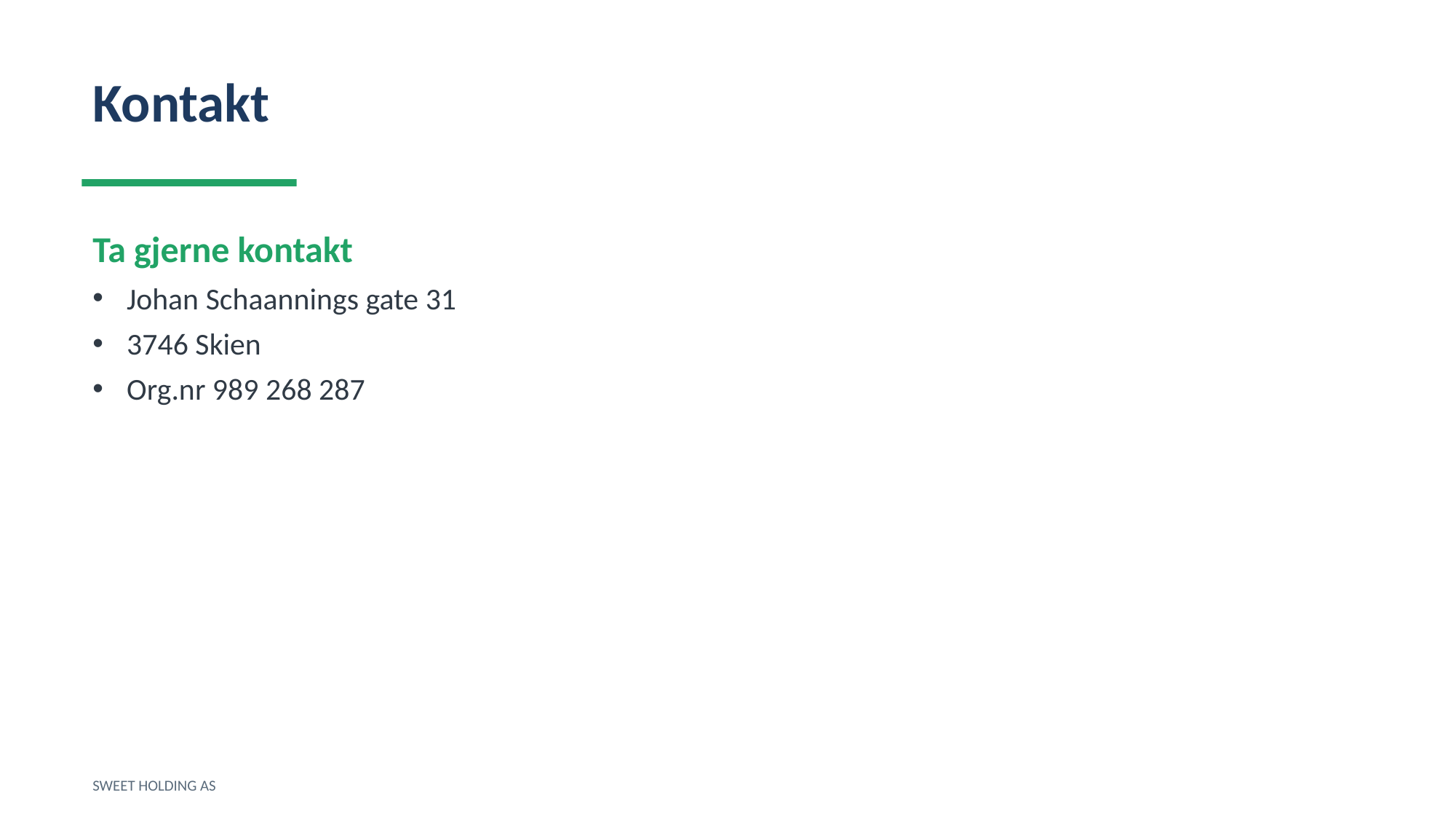

Kontakt

Ta gjerne kontakt
Johan Schaannings gate 31
3746 Skien
Org.nr 989 268 287
SWEET HOLDING AS